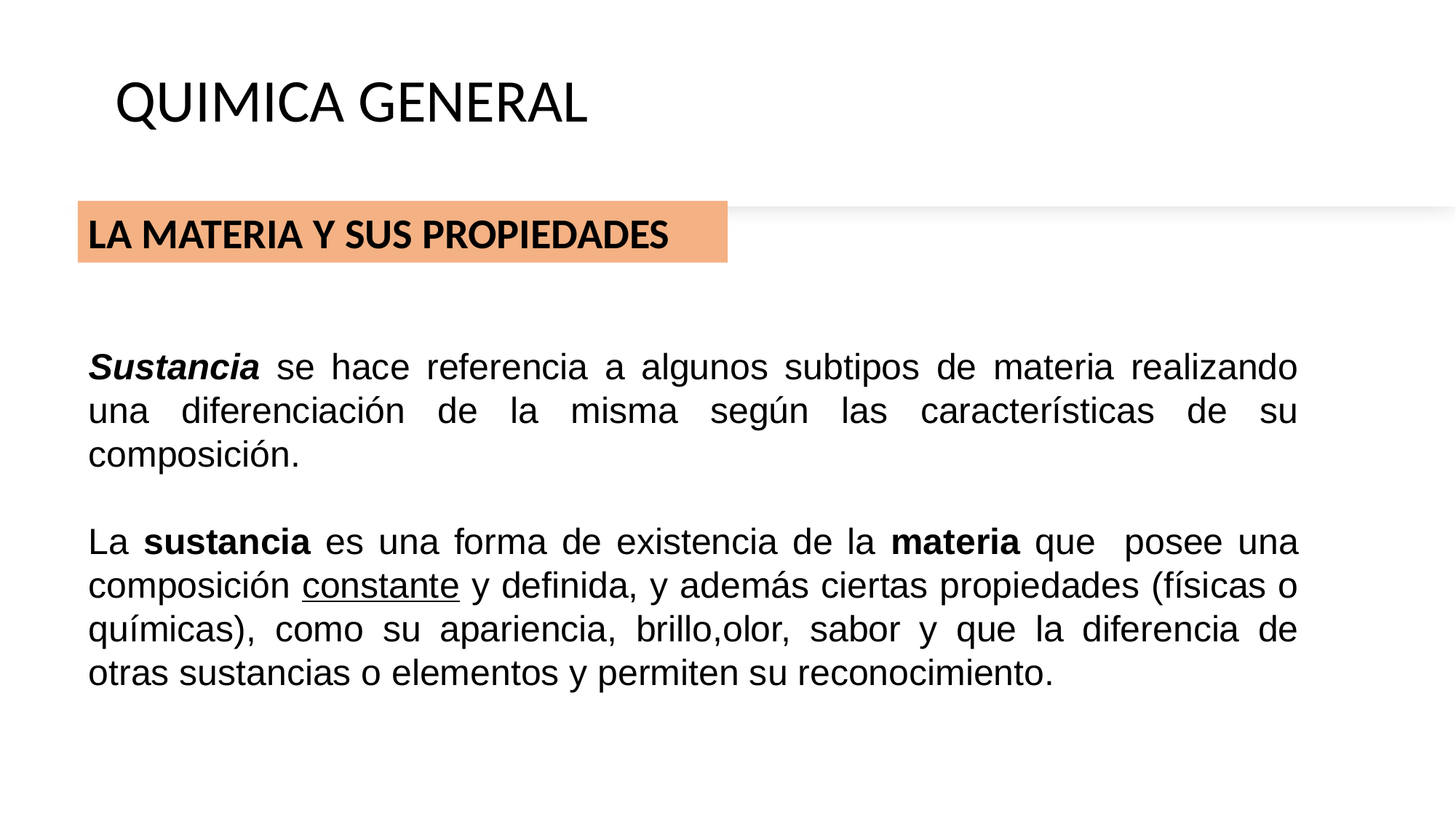

# QUIMICA GENERAL
LA MATERIA Y SUS PROPIEDADES
Sustancia se hace referencia a algunos subtipos de materia realizando una diferenciación de la misma según las características de su composición.

La sustancia es una forma de existencia de la materia que  posee una composición constante y definida, y además ciertas propiedades (físicas o químicas), como su apariencia, brillo,olor, sabor y que la diferencia de otras sustancias o elementos y permiten su reconocimiento.